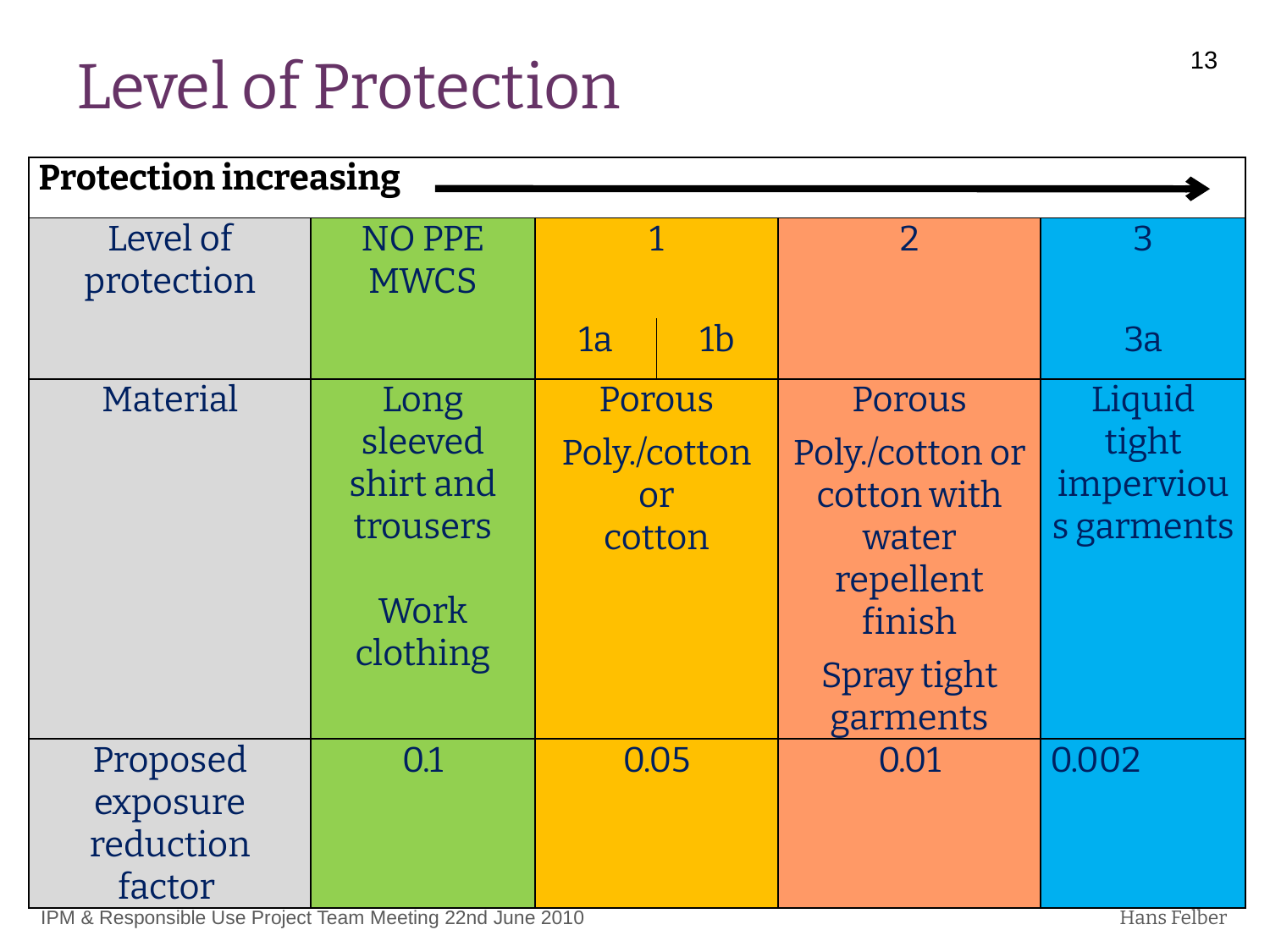

13
# Level of Protection
| Protection increasing |  |  |  |  |  |
| --- | --- | --- | --- | --- | --- |
| Level of protection | NO PPE MWCS | 1 |  | 2 | 3 |
|  |  | 1a | 1b |  | 3a |
| Material | Long sleeved shirt and trousers Work clothing | Porous Poly./cotton or cotton |  | Porous Poly./cotton or cotton with water repellent finish Spray tight garments | Liquid tight impervious garments |
| Proposed exposure reduction factor | 0.1 | 0.05 |  | 0.01 | 0.002 |
IPM & Responsible Use Project Team Meeting 22nd June 2010
Hans Felber